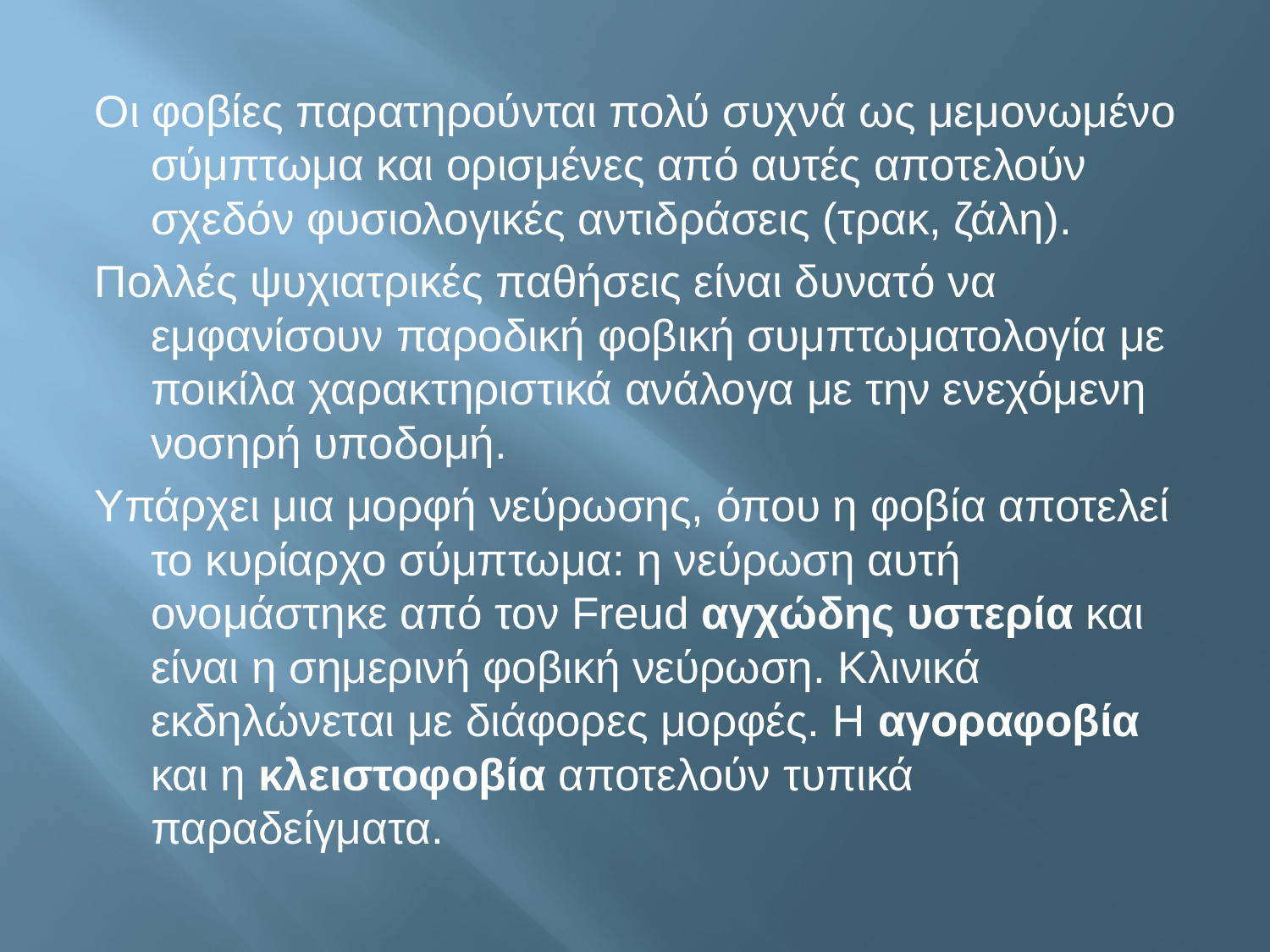

#
Οι φοβίες παρατηρούνται πολύ συχνά ως μεμονωμένο σύμπτωμα και ορισμένες από αυτές αποτελούν σχεδόν φυσιολογικές αντιδράσεις (τρακ, ζάλη).
Πολλές ψυχιατρικές παθήσεις είναι δυνατό να εμφανίσουν παροδική φοβική συμπτωματολογία με ποικίλα χαρακτηριστικά ανάλογα με την ενεχόμενη νοσηρή υποδομή.
Υπάρχει μια μορφή νεύρωσης, όπου η φοβία αποτελεί το κυρίαρχο σύμπτωμα: η νεύρωση αυτή ονομάστηκε από τον Freud αγχώδης υστερία και είναι η σημερινή φοβική νεύρωση. Kλινικά εκδηλώνεται με διάφορες μορφές. Η αγοραφοβία και η κλειστοφοβία αποτελούν τυπικά παραδείγματα.